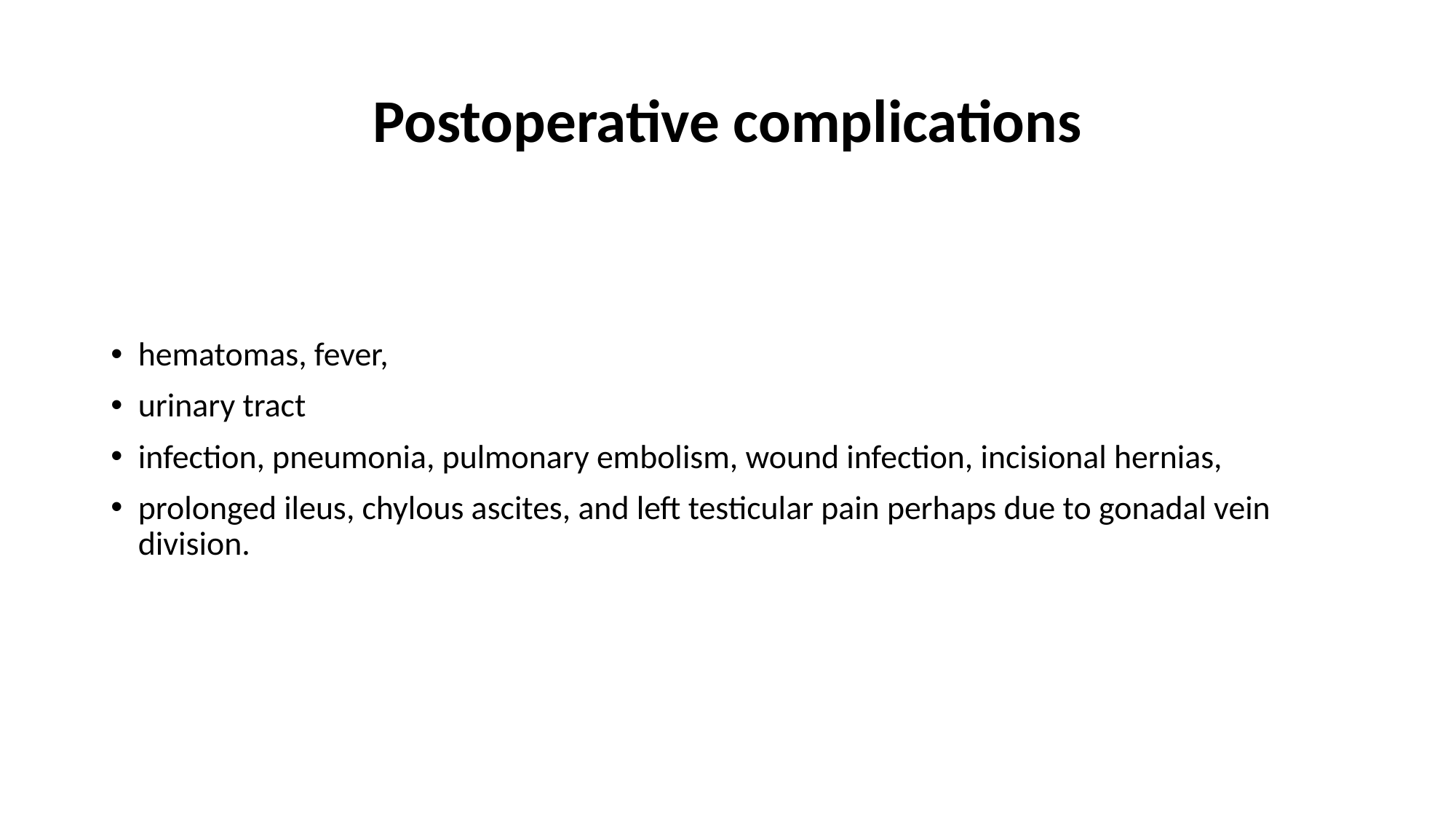

# Postoperative complications

hematomas, fever,
urinary tract
infection, pneumonia, pulmonary embolism, wound infection, incisional hernias,
prolonged ileus, chylous ascites, and left testicular pain perhaps due to gonadal vein division.